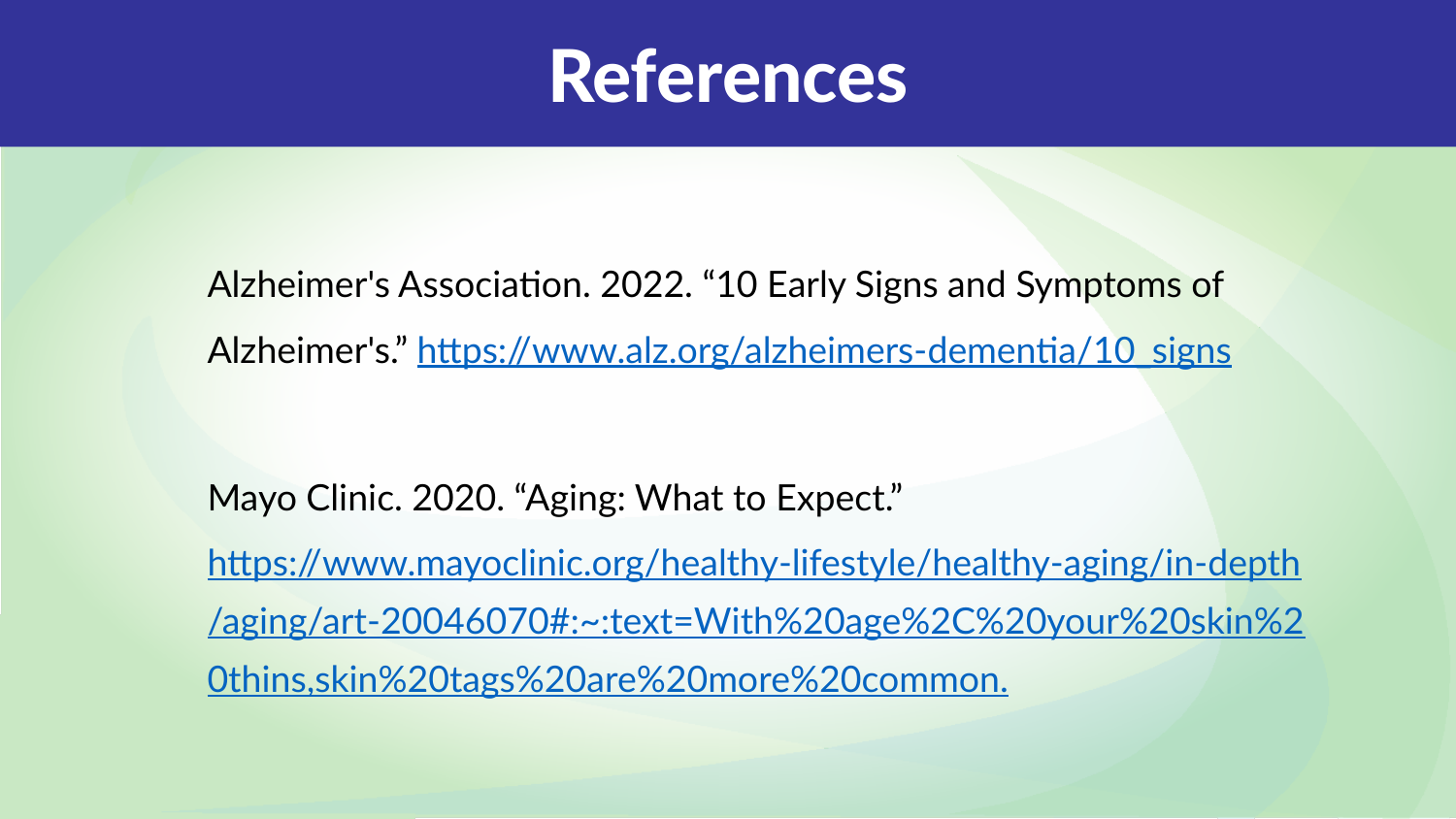

References
Alzheimer's Association. 2022. “10 Early Signs and Symptoms of Alzheimer's.” https://www.alz.org/alzheimers-dementia/10_signs

Mayo Clinic. 2020. “Aging: What to Expect.” https://www.mayoclinic.org/healthy-lifestyle/healthy-aging/in-depth/aging/art-20046070#:~:text=With%20age%2C%20your%20skin%20thins,skin%20tags%20are%20more%20common.